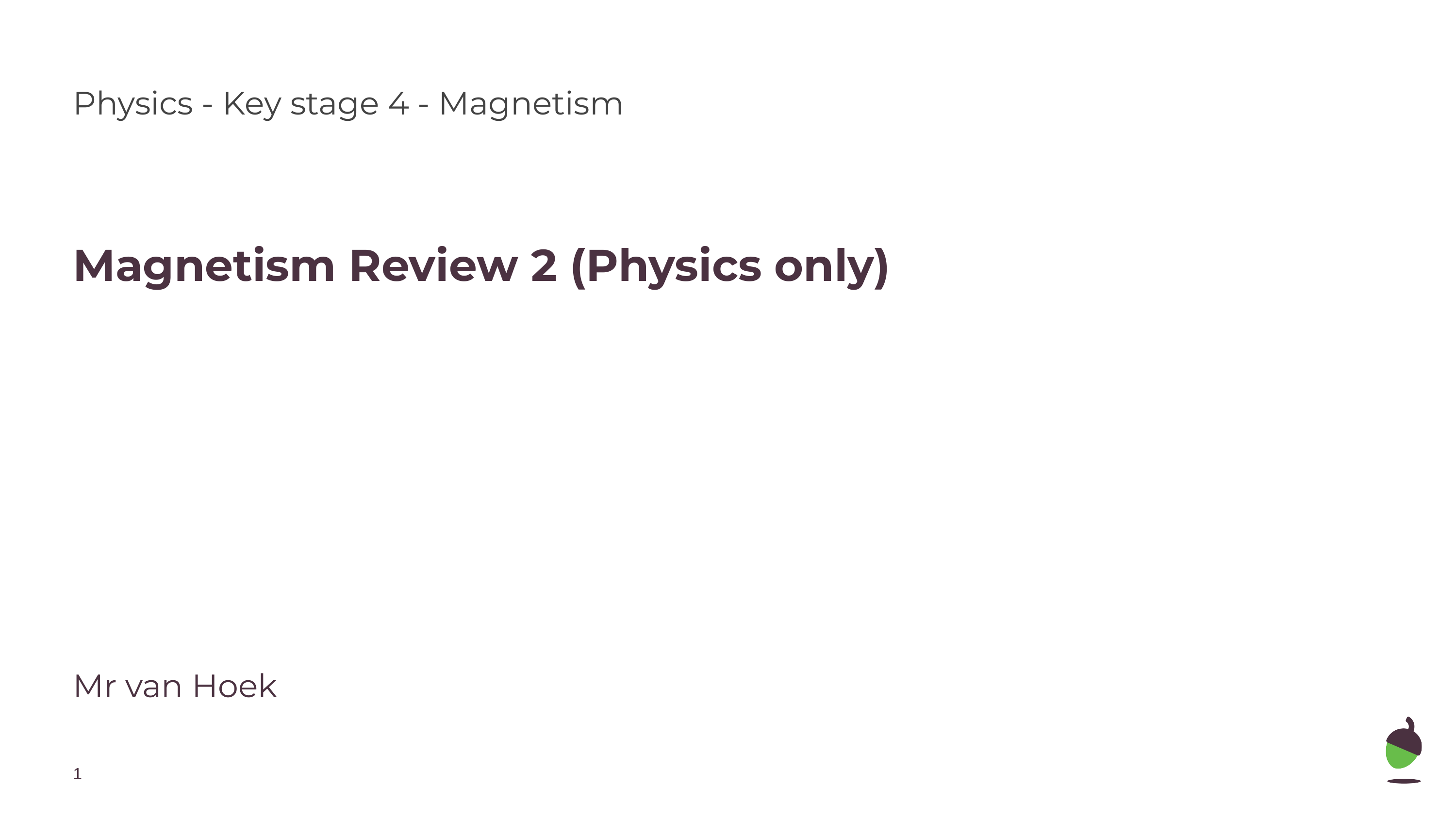

Physics - Key stage 4 - Magnetism
Magnetism Review 2 (Physics only)
Mr van Hoek
1